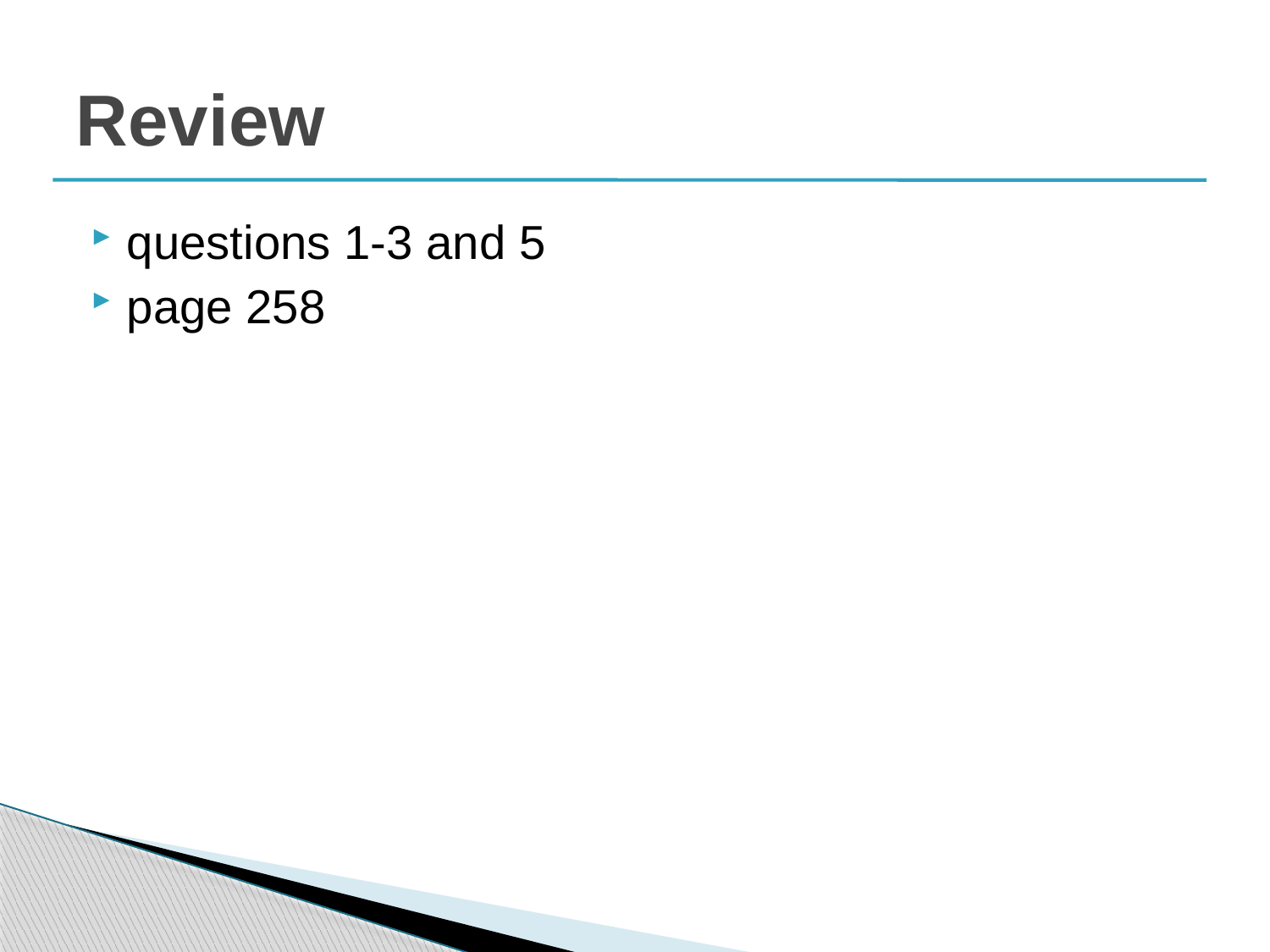

# Review
questions 1-3 and 5
page 258